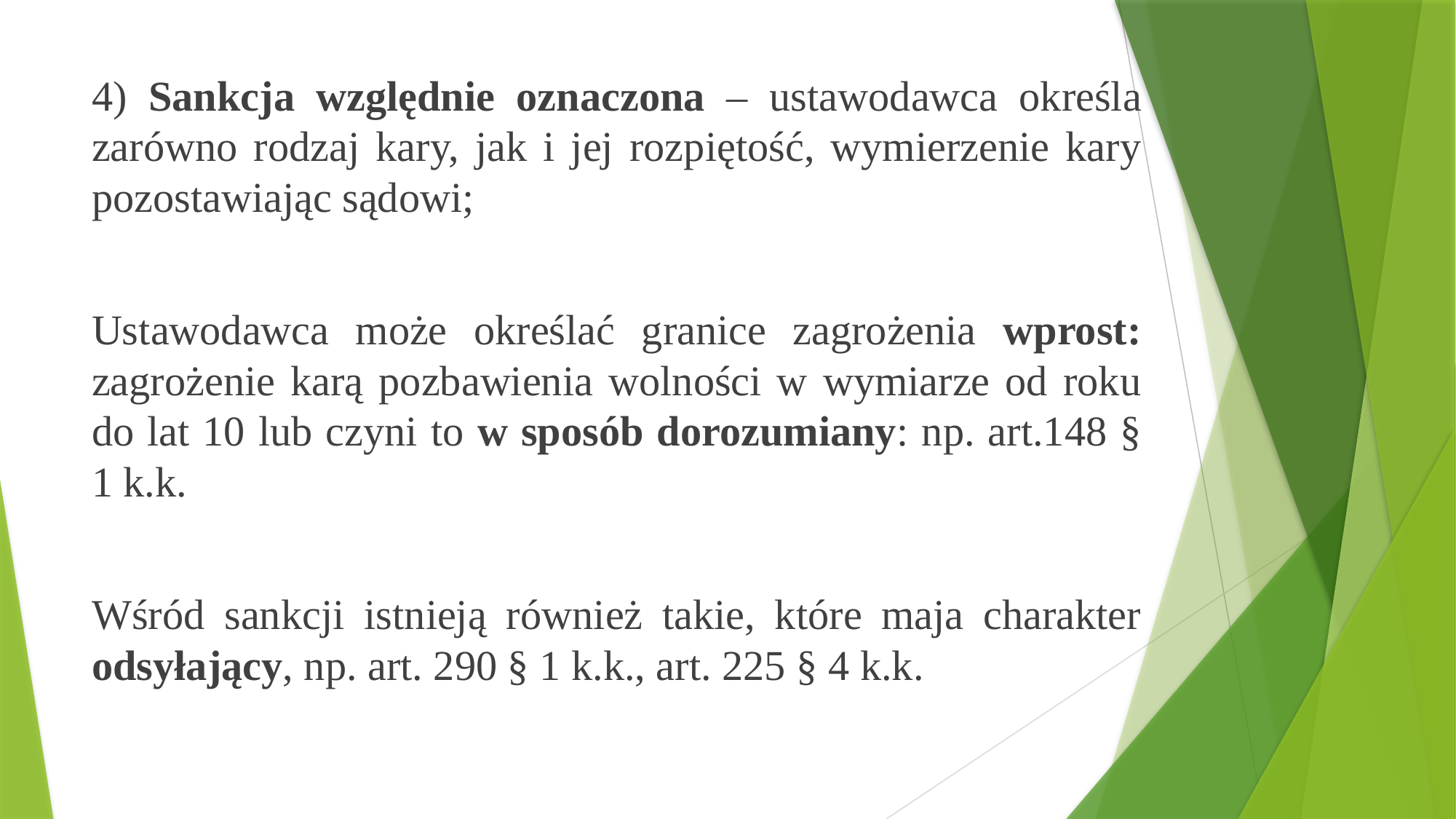

4) Sankcja względnie oznaczona – ustawodawca określa zarówno rodzaj kary, jak i jej rozpiętość, wymierzenie kary pozostawiając sądowi;

Ustawodawca może określać granice zagrożenia wprost: zagrożenie karą pozbawienia wolności w wymiarze od roku do lat 10 lub czyni to w sposób dorozumiany: np. art.148 § 1 k.k.

Wśród sankcji istnieją również takie, które maja charakter odsyłający, np. art. 290 § 1 k.k., art. 225 § 4 k.k.